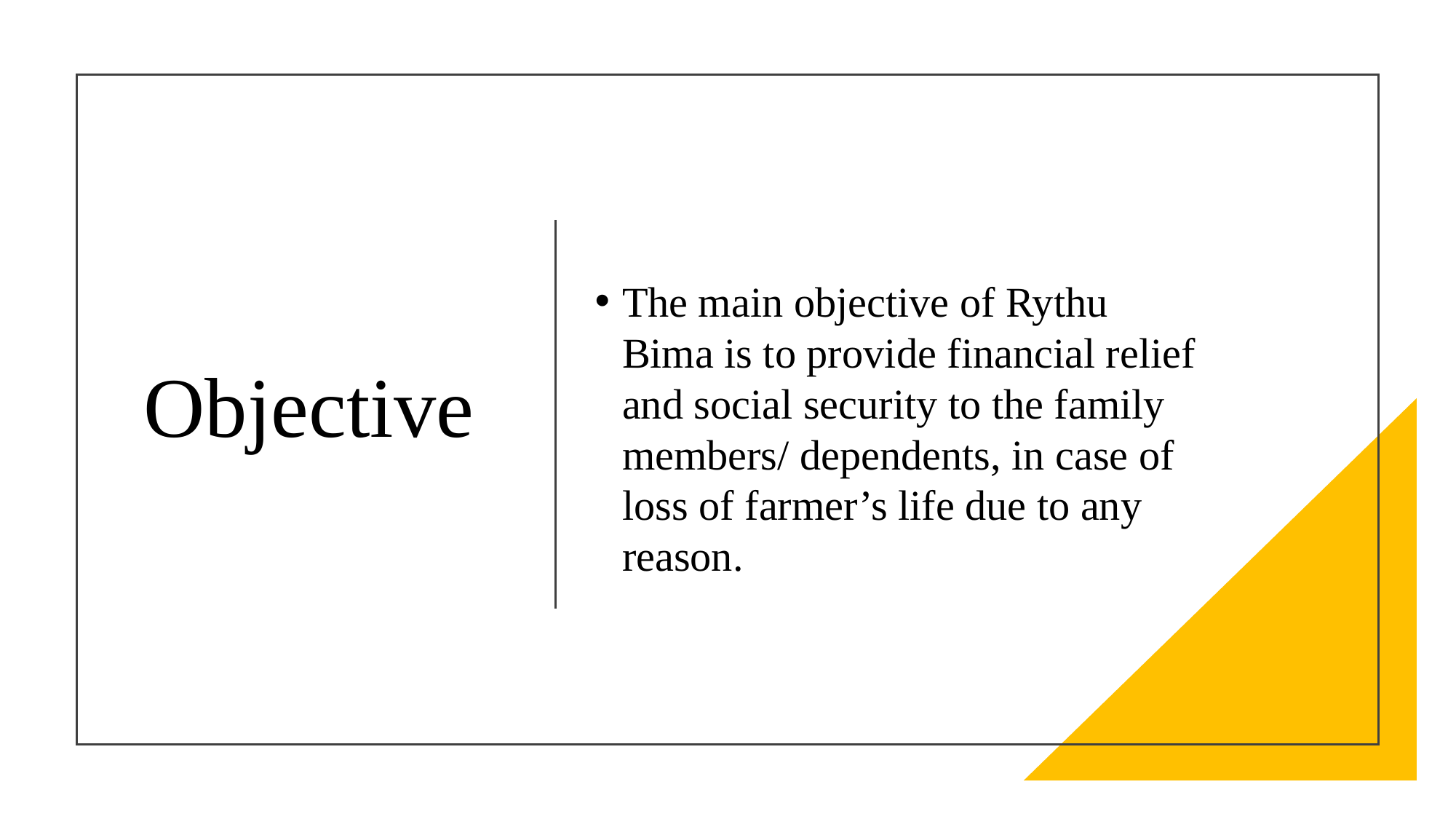

# Objective
The main objective of Rythu Bima is to provide financial relief and social security to the family members/ dependents, in case of loss of farmer’s life due to any reason.

28